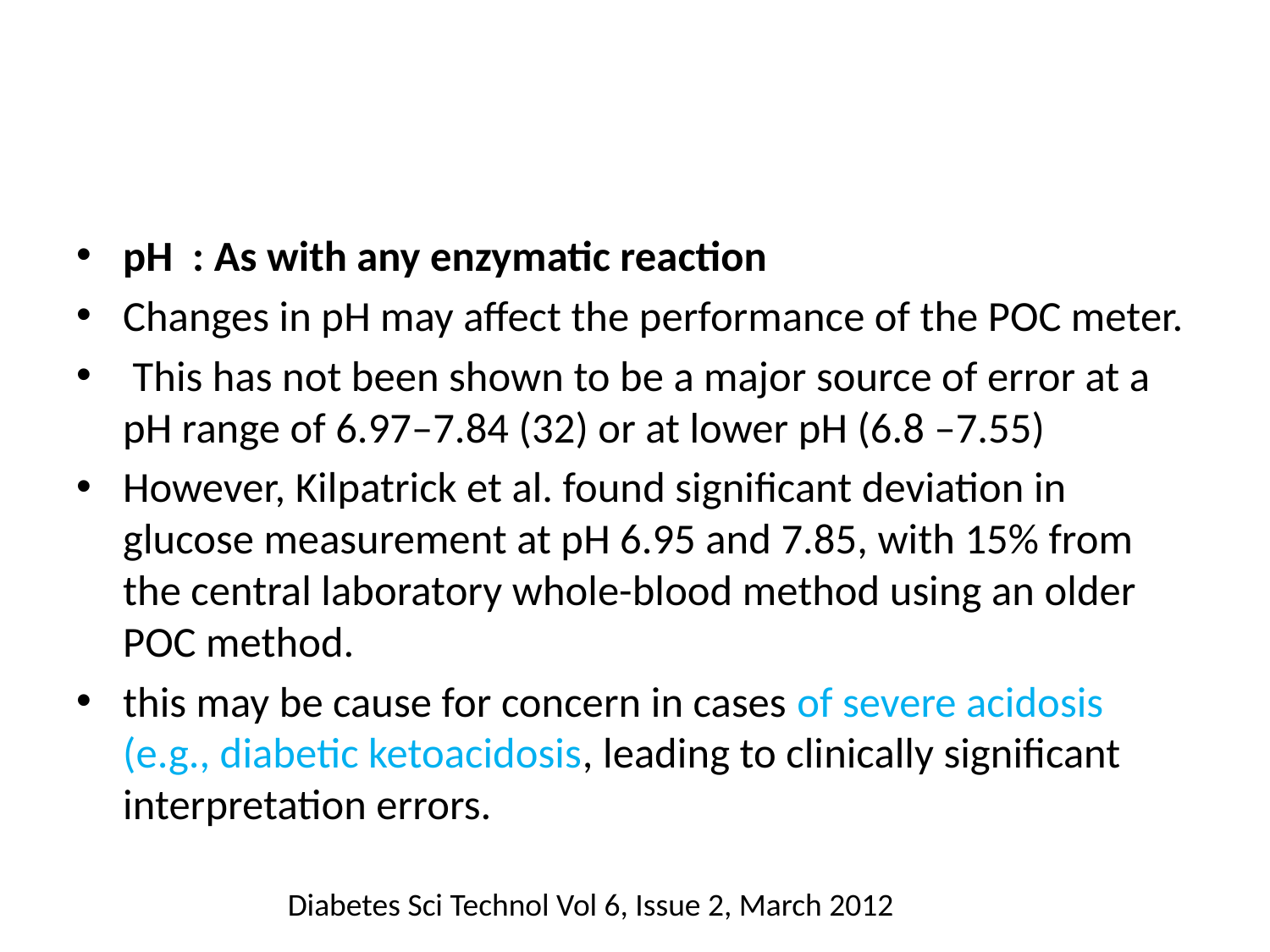

#
pH  : As with any enzymatic reaction
Changes in pH may affect the performance of the POC meter.
 This has not been shown to be a major source of error at a pH range of 6.97–7.84 (32) or at lower pH (6.8 –7.55)
However, Kilpatrick et al. found significant deviation in glucose measurement at pH 6.95 and 7.85, with 15% from the central laboratory whole-blood method using an older POC method.
this may be cause for concern in cases of severe acidosis (e.g., diabetic ketoacidosis, leading to clinically significant interpretation errors.
Diabetes Sci Technol Vol 6, Issue 2, March 2012